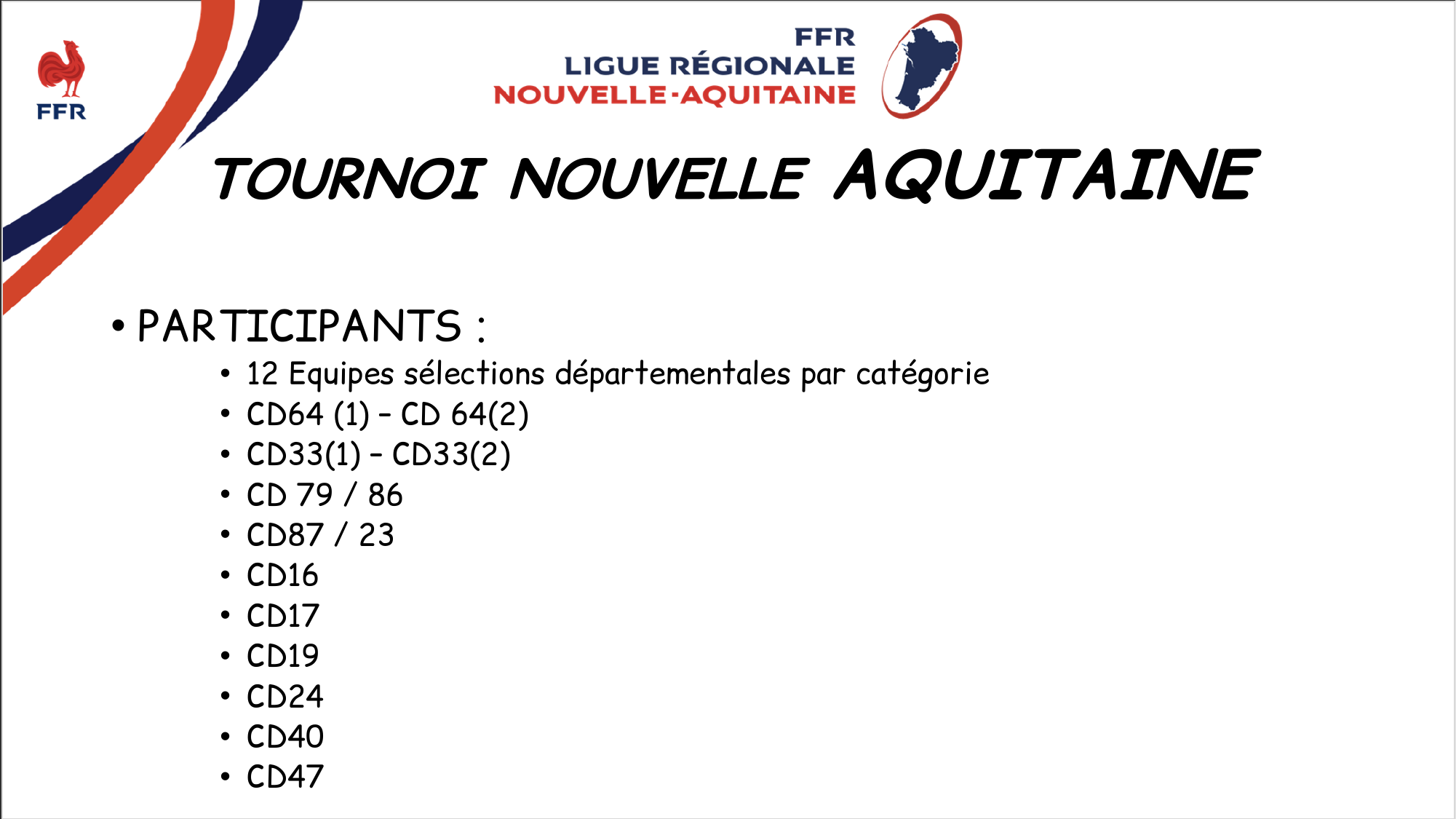

# TOURNOI NOUVELLE AQUITAINE
PARTICIPANTS :
12 Equipes sélections départementales par catégorie
CD64 (1) – CD 64(2)
CD33(1) – CD33(2)
CD 79 / 86
CD87 / 23
CD16
CD17
CD19
CD24
CD40
CD47